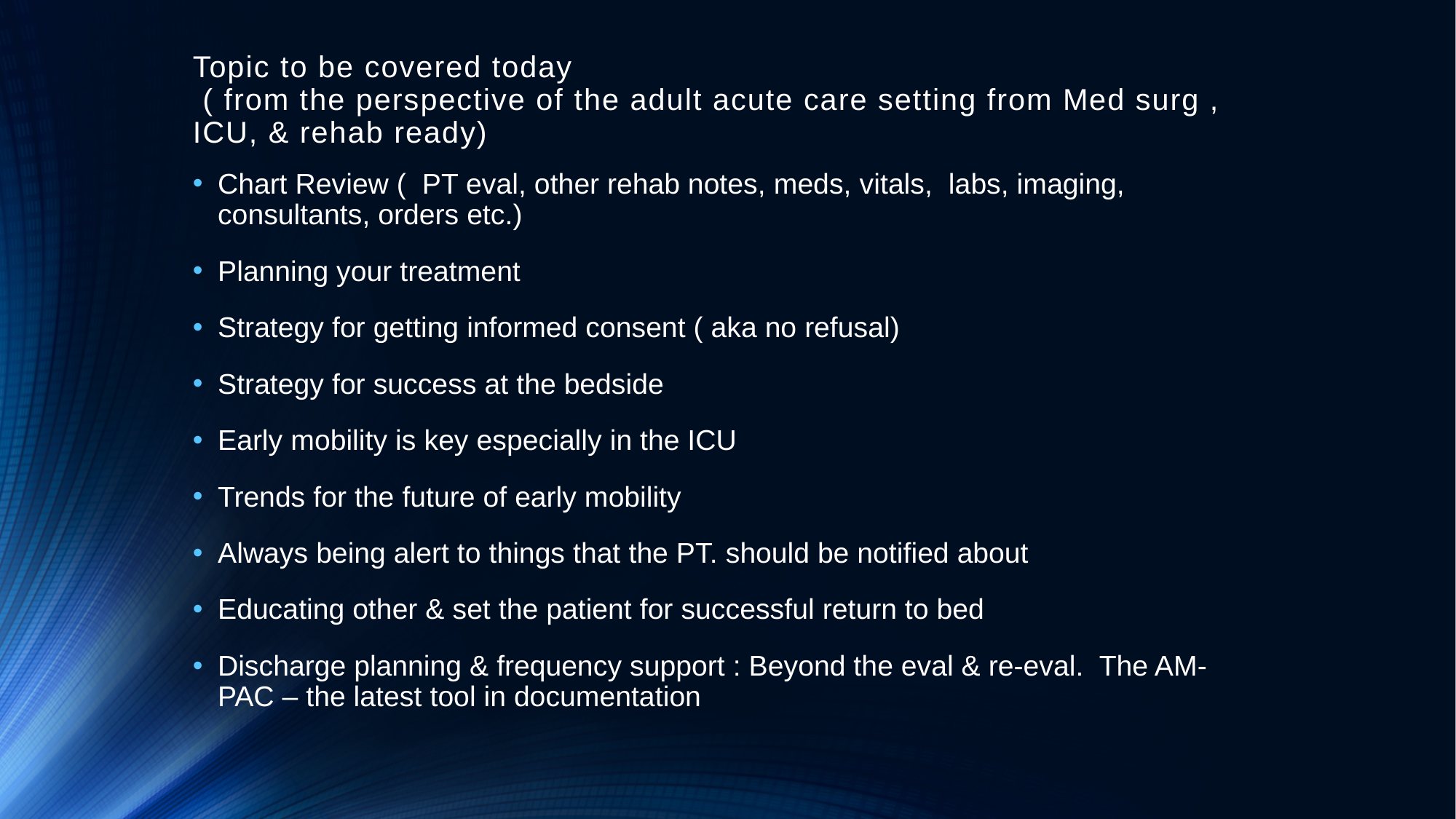

# Topic to be covered today ( from the perspective of the adult acute care setting from Med surg , ICU, & rehab ready)
Chart Review (  PT eval, other rehab notes, meds, vitals,  labs, imaging, consultants, orders etc.)
Planning your treatment
Strategy for getting informed consent ( aka no refusal)
Strategy for success at the bedside
Early mobility is key especially in the ICU
Trends for the future of early mobility
Always being alert to things that the PT. should be notified about
Educating other & set the patient for successful return to bed
Discharge planning & frequency support : Beyond the eval & re-eval.  The AM-PAC – the latest tool in documentation